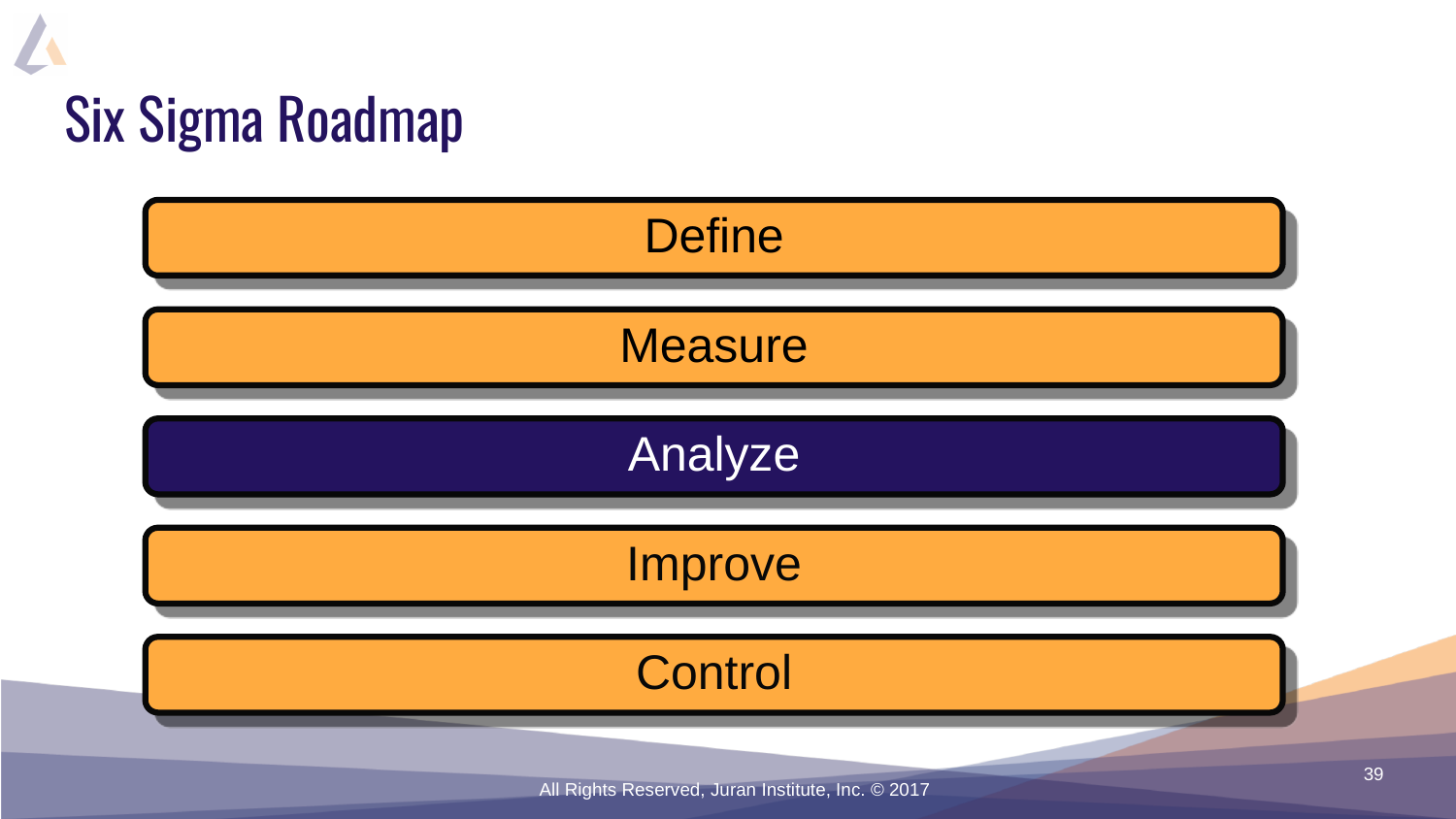

# Six Sigma Roadmap
Define
Measure
Analyze
Improve
Control
39